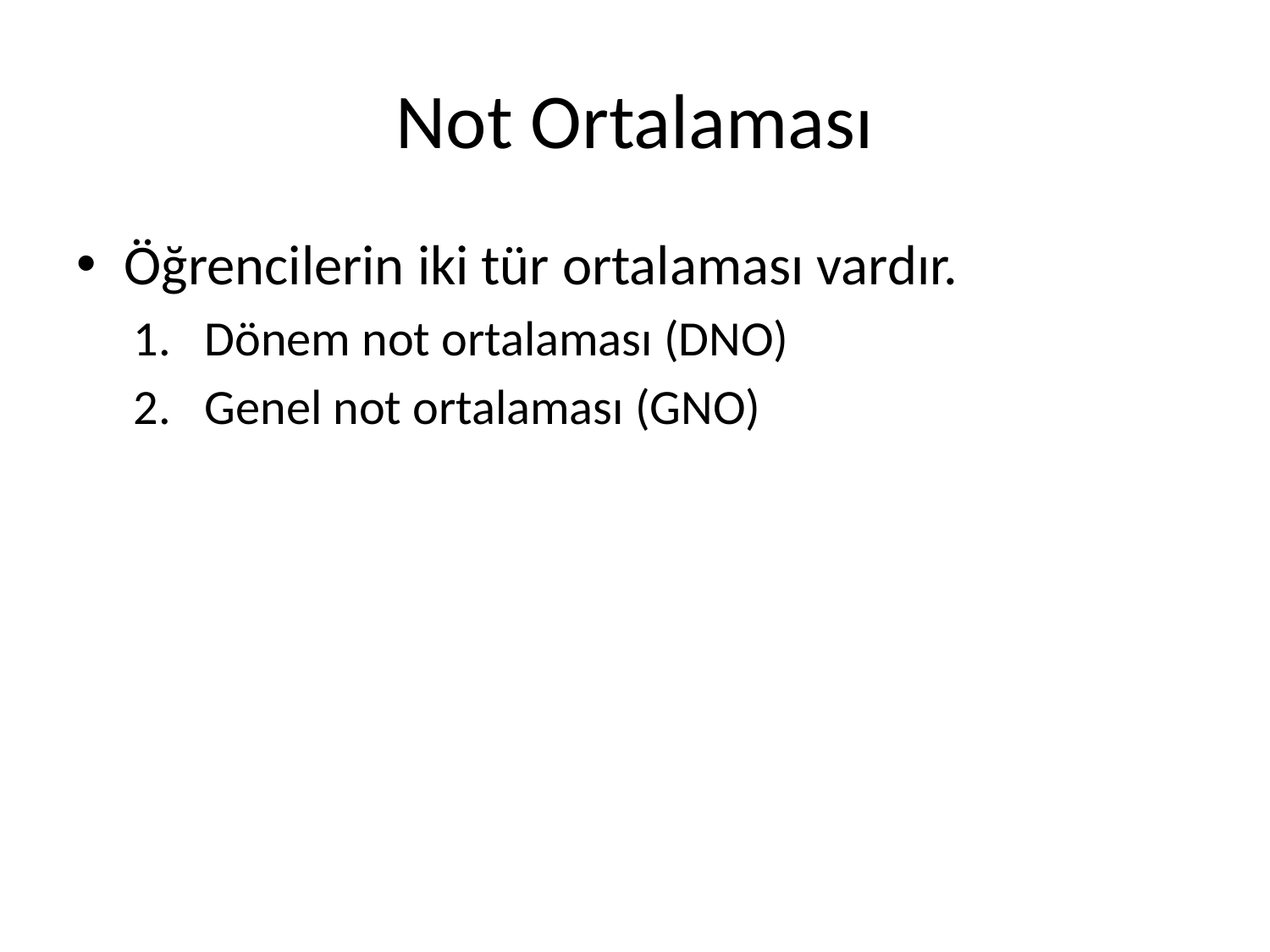

# Not Ortalaması
Öğrencilerin iki tür ortalaması vardır.
Dönem not ortalaması (DNO)
Genel not ortalaması (GNO)